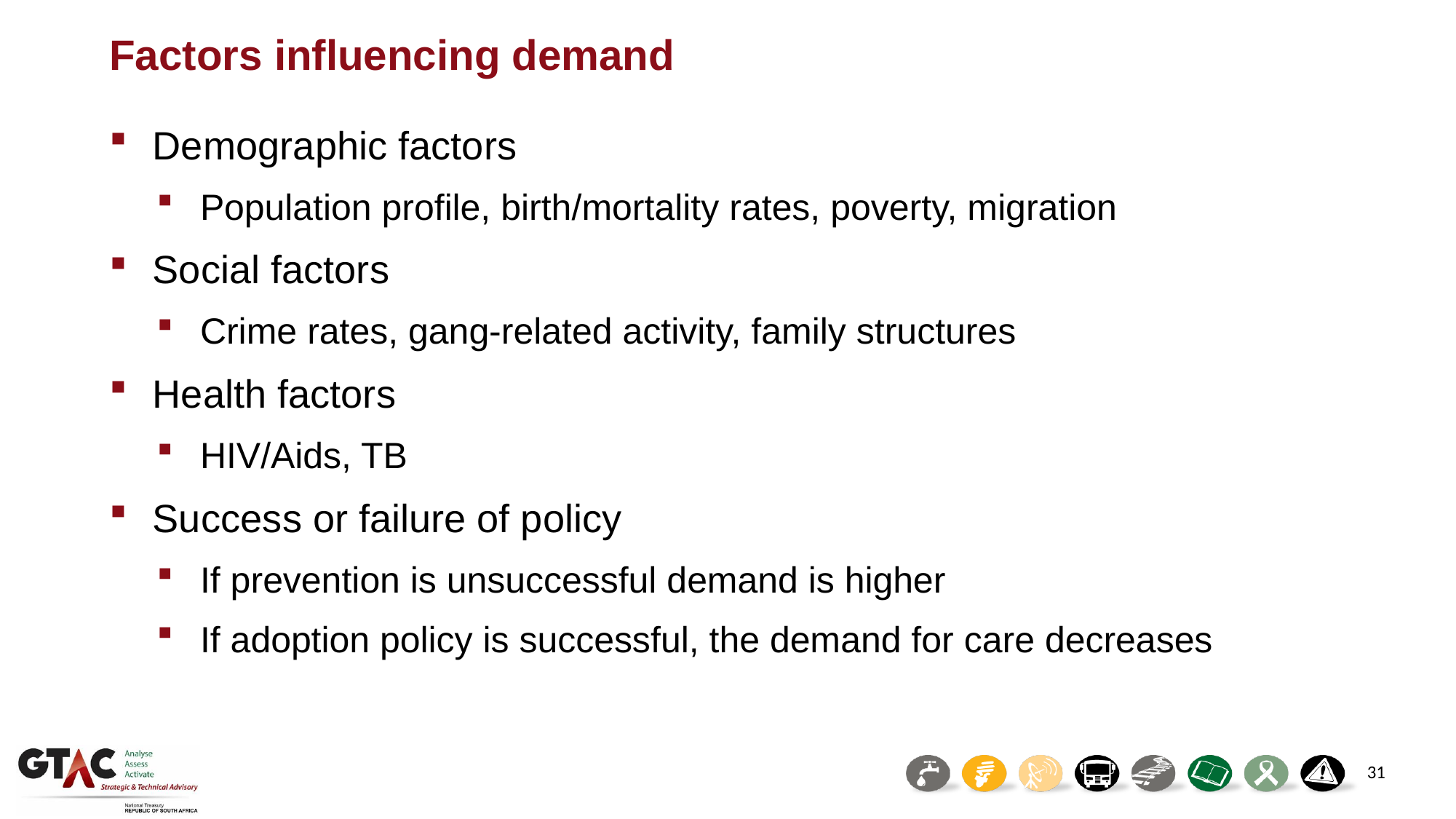

# Factors influencing demand
Demographic factors
Population profile, birth/mortality rates, poverty, migration
Social factors
Crime rates, gang-related activity, family structures
Health factors
HIV/Aids, TB
Success or failure of policy
If prevention is unsuccessful demand is higher
If adoption policy is successful, the demand for care decreases

31